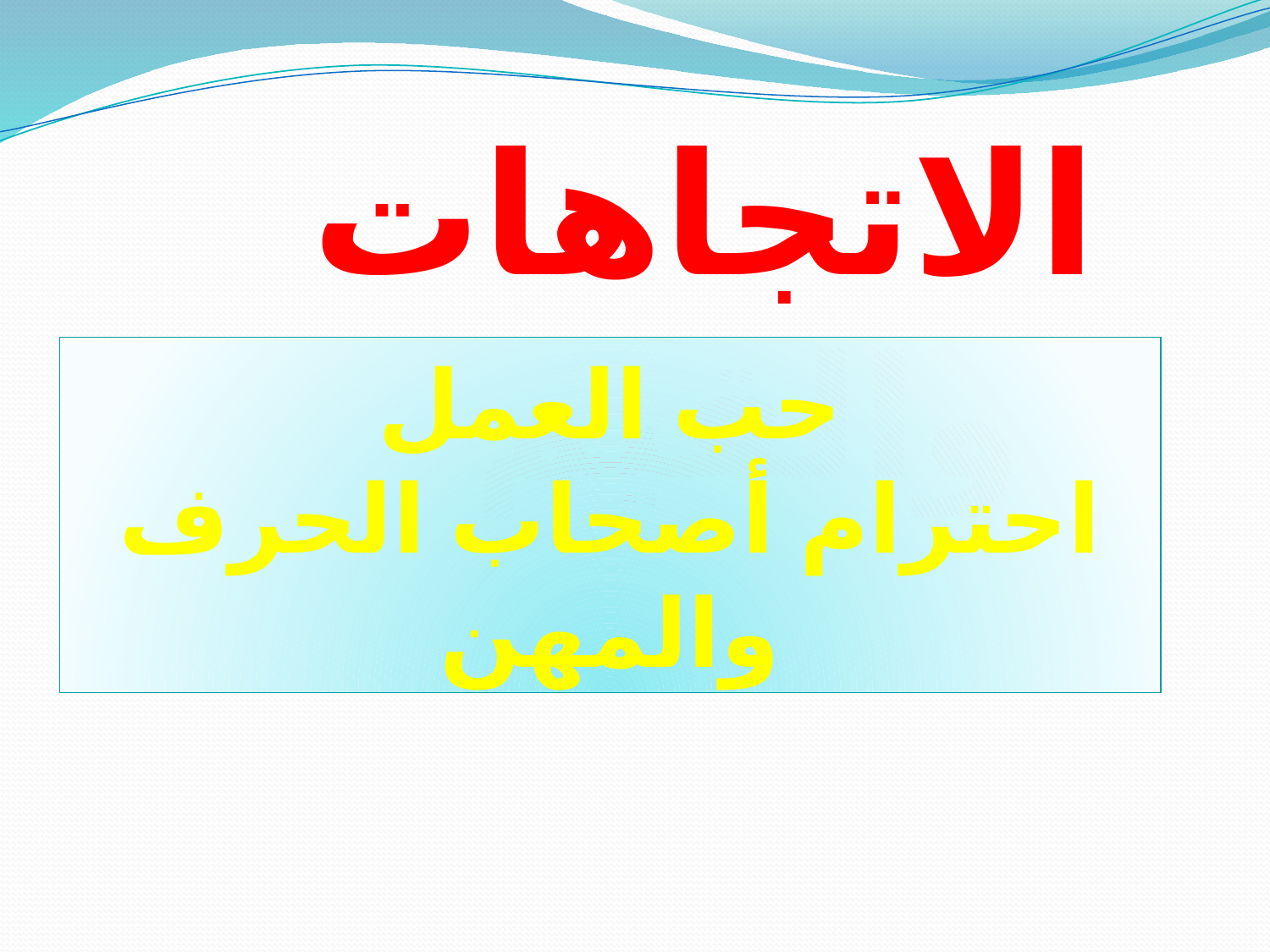

الاتجاهات والقيم
حب العمل
احترام أصحاب الحرف والمهن